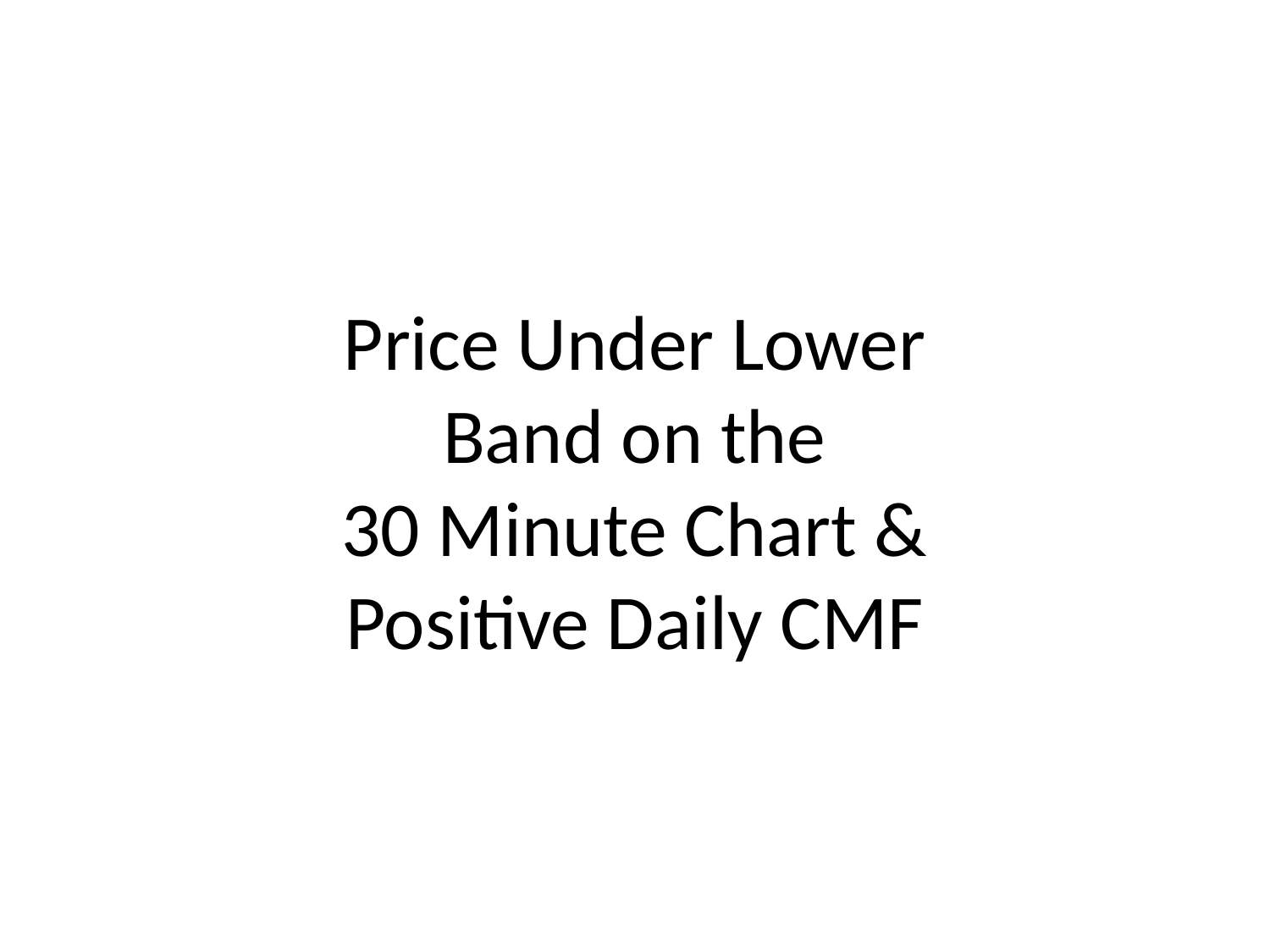

# Price Under Lower Band on the 30 Minute Chart & Positive Daily CMF